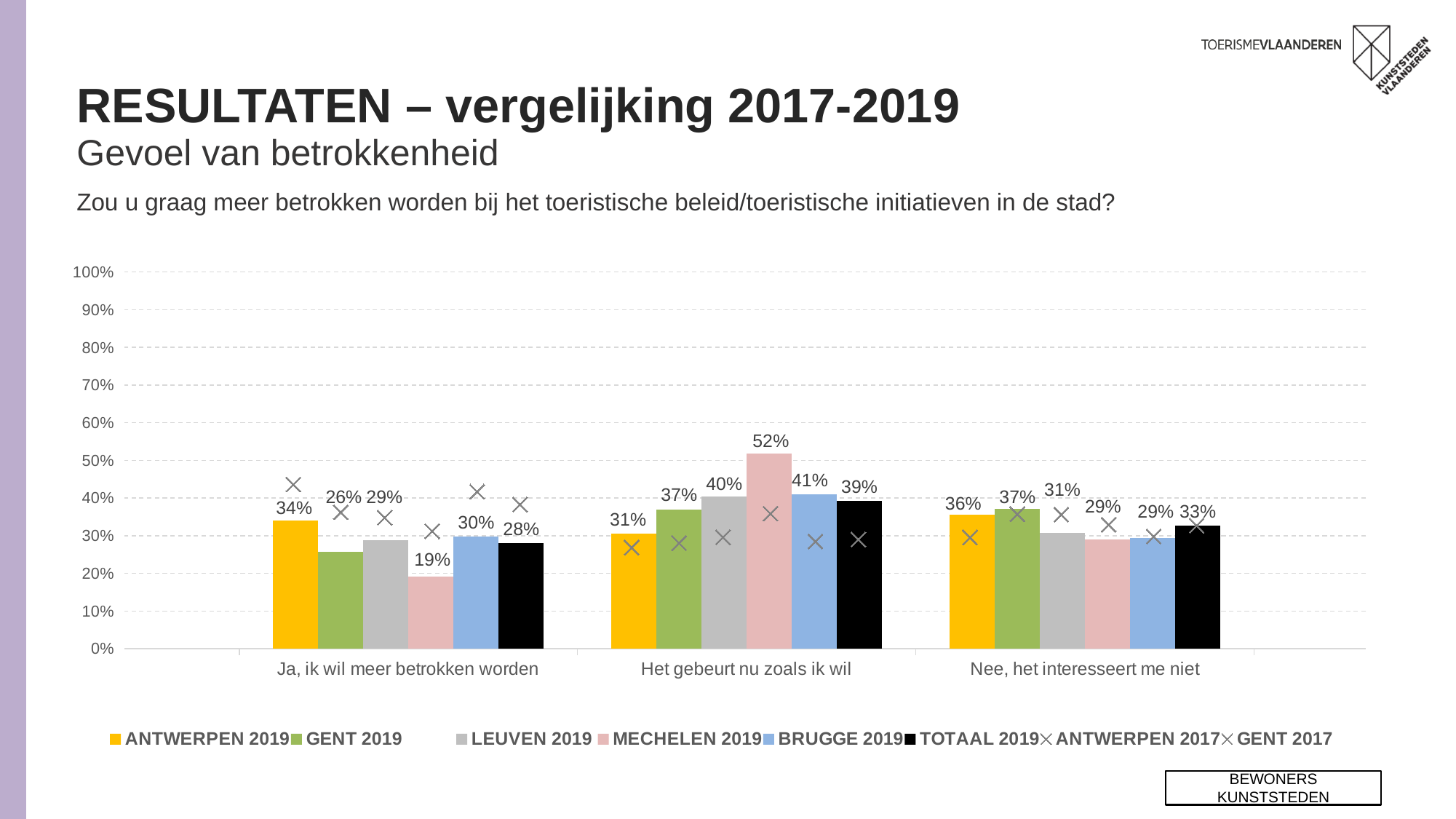

RESULTATEN – vergelijking 2017-2019
Gevoel van betrokkenheid
Zou u graag meer betrokken worden bij het toeristische beleid/toeristische initiatieven in de stad?

### Chart

| Category | ANTWERPEN 2019 | GENT 2019 | LEUVEN 2019 | MECHELEN 2019 | BRUGGE 2019 | TOTAAL 2019 | ANTWERPEN 2017 | GENT 2017 | LEUVEN 2017 | MECHELEN 2017 | BRUGGE 2017 | TOTAAL 2017 |
|---|---|---|---|---|---|---|---|---|---|---|---|---|
| Ja, ik wil meer betrokken worden | 0.34 | 0.257 | 0.288 | 0.192 | 0.297 | 0.281 | 0.4359732079644085 | 0.36229626554228256 | 0.34779022804608867 | 0.3120411493424677 | 0.4168878223576762 | 0.38298661116372196 |
| Het gebeurt nu zoals ik wil | 0.306 | 0.37 | 0.404 | 0.519 | 0.41 | 0.392 | 0.2686012258536451 | 0.2804754820397083 | 0.2960672077506739 | 0.3586636789230432 | 0.28496981409858696 | 0.2900902246483844 |
| Nee, het interesseert me niet | 0.355 | 0.372 | 0.308 | 0.289 | 0.293 | 0.327 | 0.2954255661819527 | 0.3572282524180107 | 0.35614256420323753 | 0.32929517173449113 | 0.2981423635437423 | 0.32692316418789585 |
Bewoners KUNSTSTEDEN